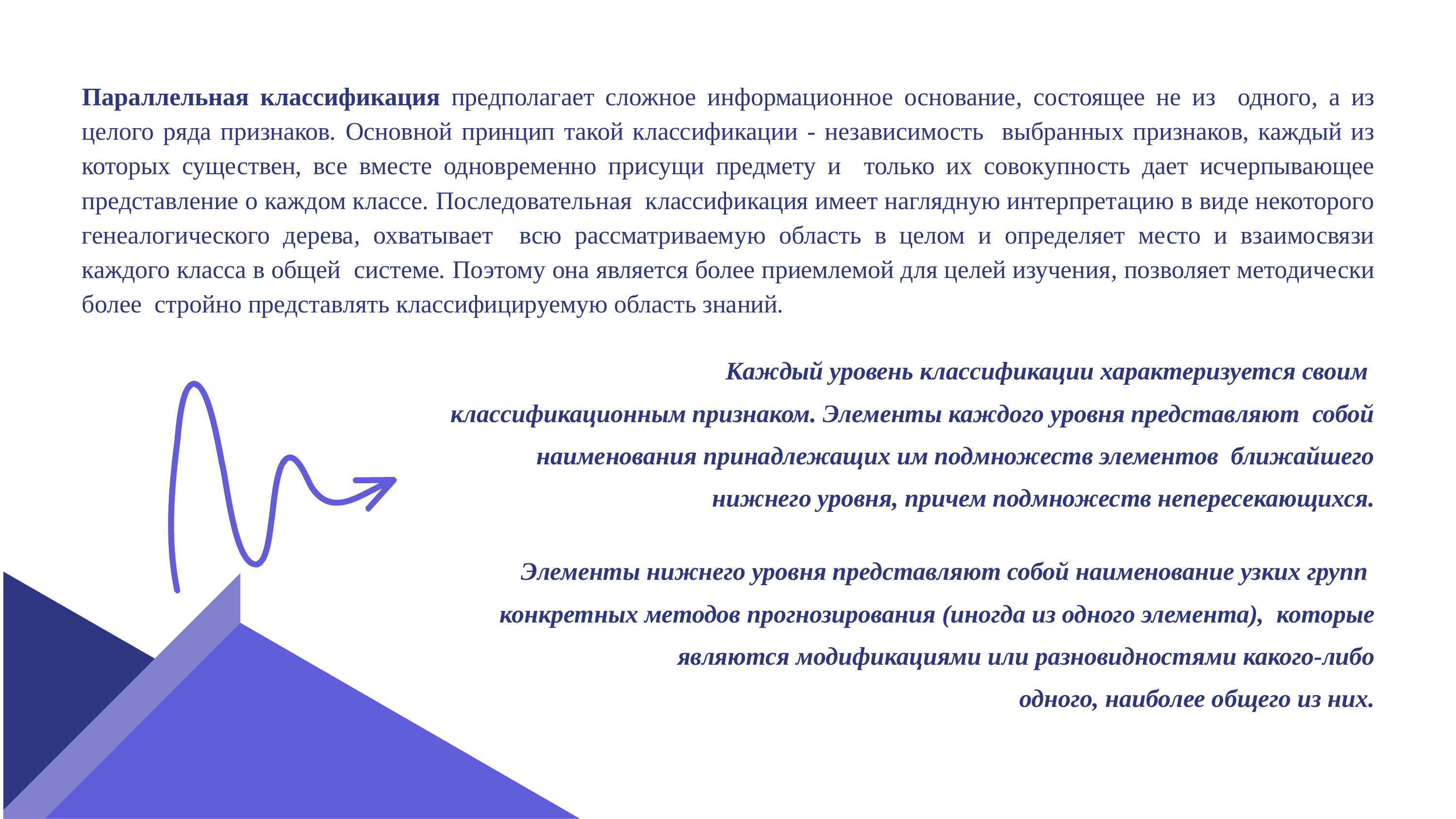

Параллельная классификация предполагает сложное информационное основание, состоящее не из  одного, а из целого ряда признаков. Основной принцип такой классификации - независимость  выбранных признаков, каждый из которых существен, все вместе одновременно присущи предмету и  только их совокупность дает исчерпывающее представление о каждом классе. Последовательная  классификация имеет наглядную интерпретацию в виде некоторого генеалогического дерева, охватывает  всю рассматриваемую область в целом и определяет место и взаимосвязи каждого класса в общей  системе. Поэтому она является более приемлемой для целей изучения, позволяет методически более  стройно представлять классифицируемую область знаний.
Каждый уровень классификации характеризуется своим  классификационным признаком. Элементы каждого уровня представляют  собой наименования принадлежащих им подмножеств элементов  ближайшего нижнего уровня, причем подмножеств непересекающихся.

Элементы нижнего уровня представляют собой наименование узких групп  конкретных методов прогнозирования (иногда из одного элемента),  которые являются модификациями или разновидностями какого-либо
одного, наиболее общего из них.